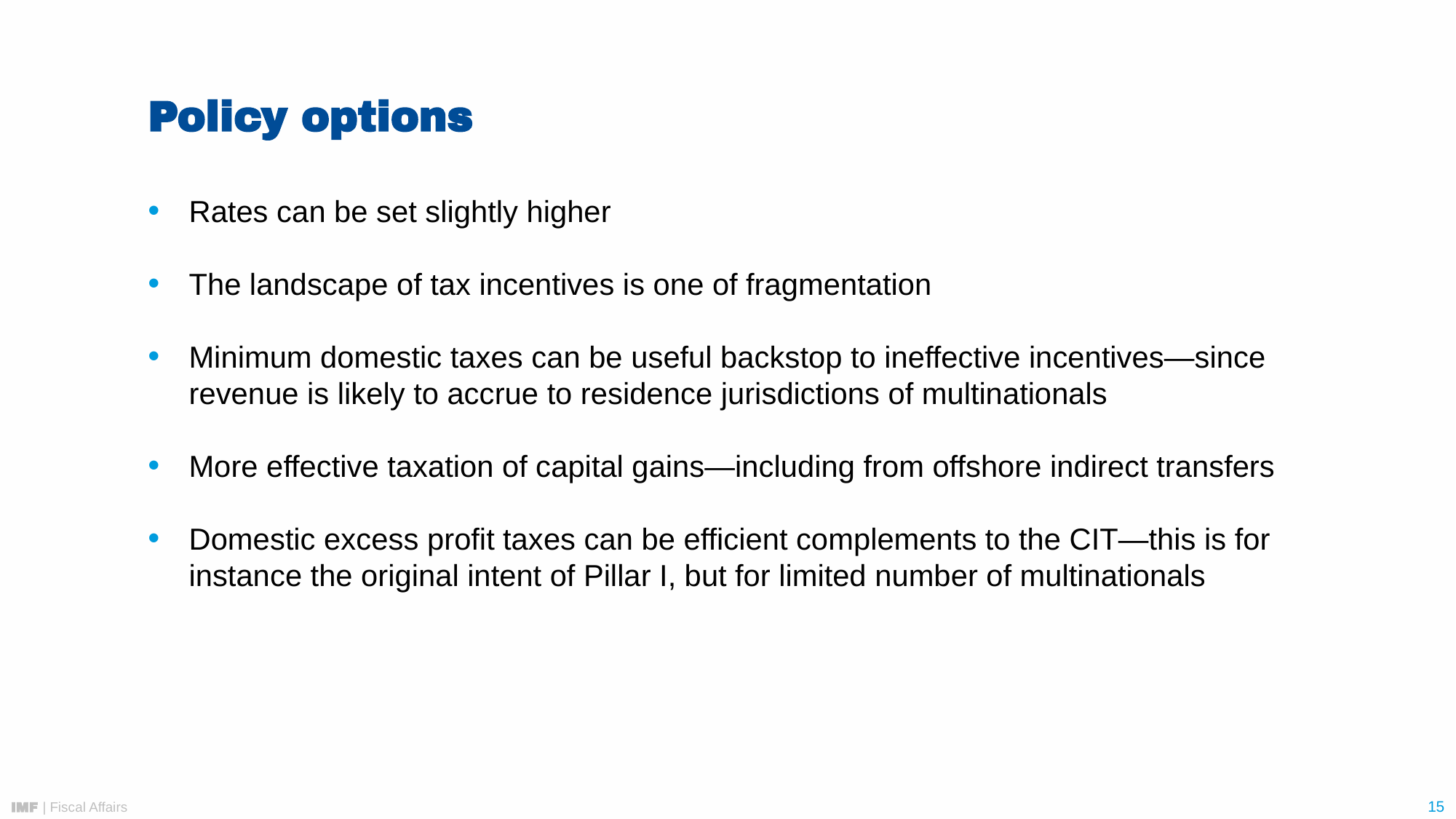

# Policy options
Rates can be set slightly higher
The landscape of tax incentives is one of fragmentation
Minimum domestic taxes can be useful backstop to ineffective incentives—since revenue is likely to accrue to residence jurisdictions of multinationals
More effective taxation of capital gains—including from offshore indirect transfers
Domestic excess profit taxes can be efficient complements to the CIT—this is for instance the original intent of Pillar I, but for limited number of multinationals